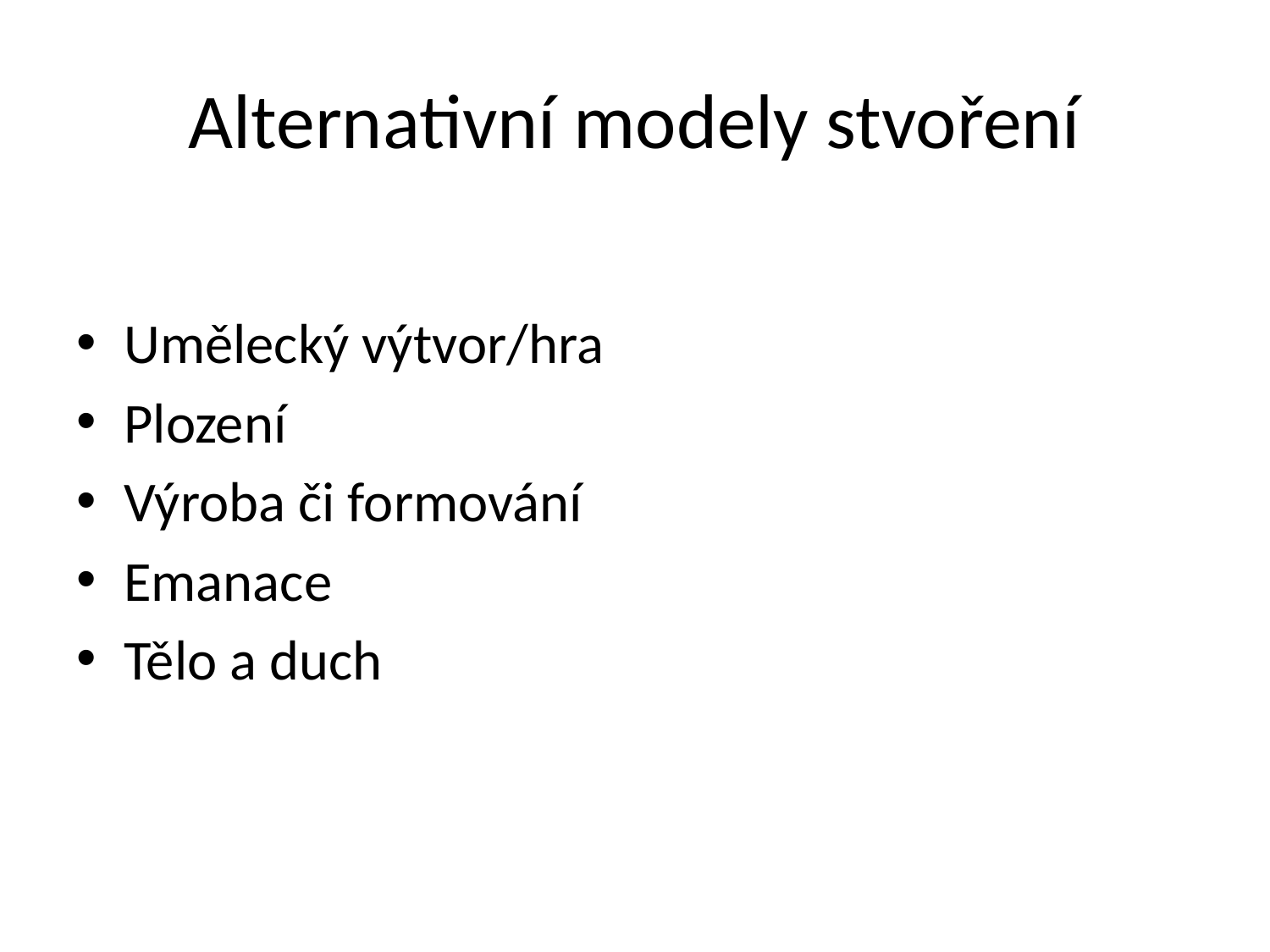

# Alternativní modely stvoření

Umělecký výtvor/hra
Plození
Výroba či formování
Emanace
Tělo a duch